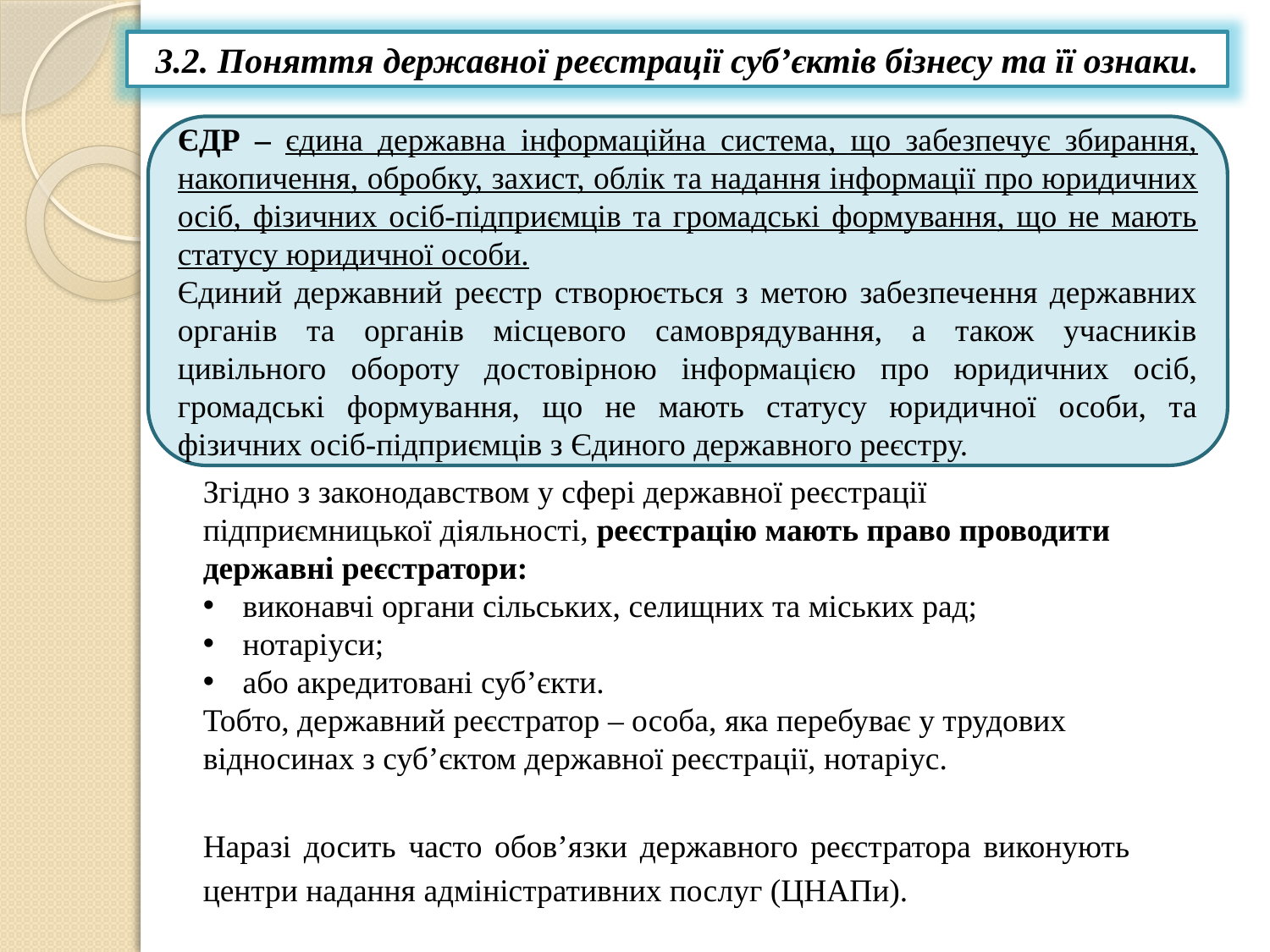

3.2. Поняття державної реєстрації суб’єктів бізнесу та її ознаки.
ЄДР ‒ єдина державна інформаційна система, що забезпечує збирання, накопичення, обробку, захист, облік та надання інформації про юридичних осіб, фізичних осіб-підприємців та громадські формування, що не мають статусу юридичної особи.
Єдиний державний реєстр створюється з метою забезпечення державних органів та органів місцевого самоврядування, а також учасників цивільного обороту достовірною інформацією про юридичних осіб, громадські формування, що не мають статусу юридичної особи, та фізичних осіб-підприємців з Єдиного державного реєстру.
Згідно з законодавством у сфері державної реєстрації підприємницької діяльності, реєстрацію мають право проводити державні реєстратори:
виконавчі органи сільських, селищних та міських рад;
нотаріуси;
або акредитовані суб’єкти.
Тобто, державний реєстратор – особа, яка перебуває у трудових відносинах з суб’єктом державної реєстрації, нотаріус.
Наразі досить часто обов’язки державного реєстратора виконують центри надання адміністративних послуг (ЦНАПи).